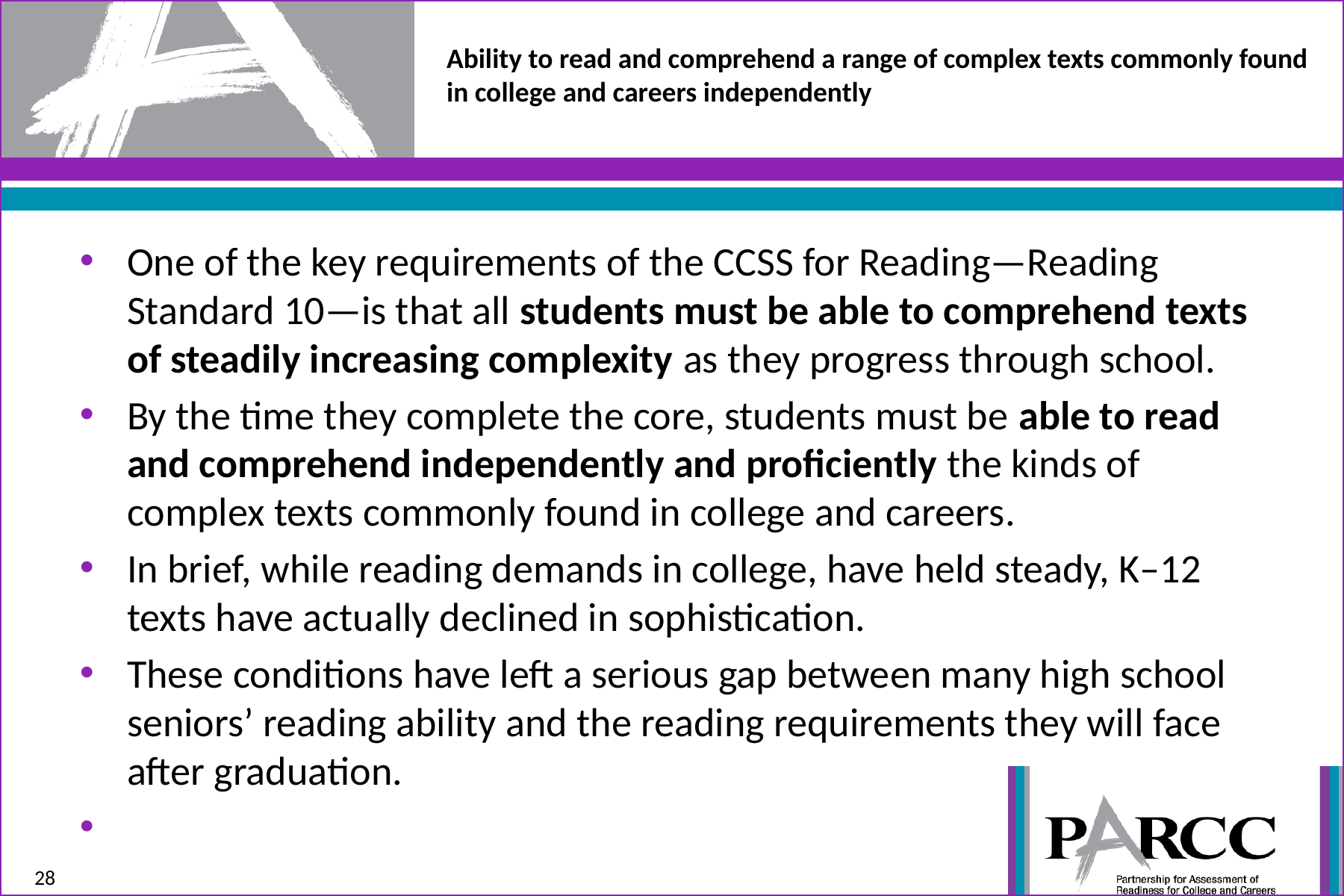

# Ability to read and comprehend a range of complex texts commonly found in college and careers independently
One of the key requirements of the CCSS for Reading—Reading Standard 10—is that all students must be able to comprehend texts of steadily increasing complexity as they progress through school.
By the time they complete the core, students must be able to read and comprehend independently and proficiently the kinds of complex texts commonly found in college and careers.
In brief, while reading demands in college, have held steady, K–12 texts have actually declined in sophistication.
These conditions have left a serious gap between many high school seniors’ reading ability and the reading requirements they will face after graduation.

28